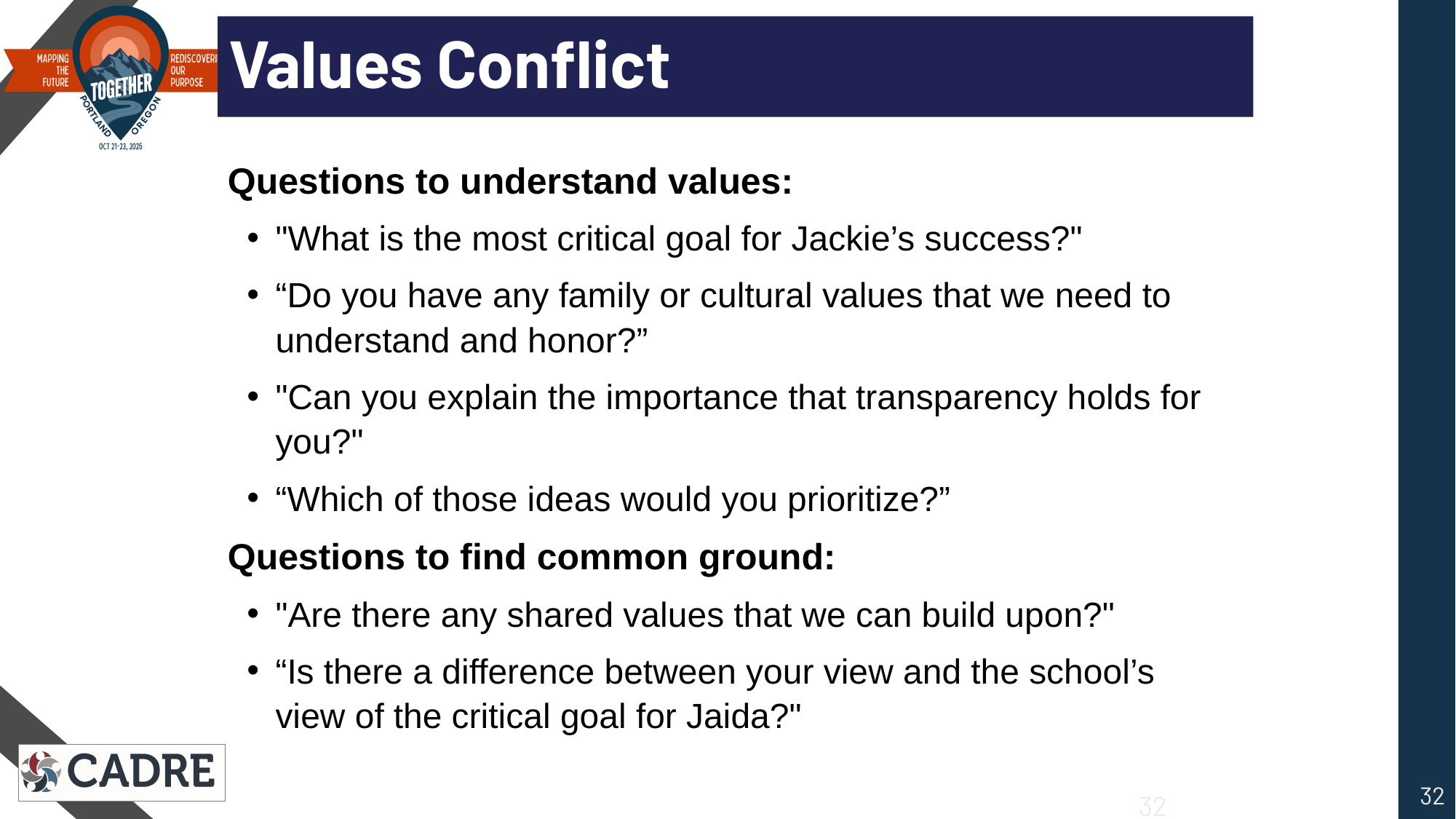

# Values Conflict
Questions to understand values:
"What is the most critical goal for Jackie’s success?"
“Do you have any family or cultural values that we need to understand and honor?”
"Can you explain the importance that transparency holds for you?"
“Which of those ideas would you prioritize?”
Questions to find common ground:
"Are there any shared values that we can build upon?"
“Is there a difference between your view and the school’s view of the critical goal for Jaida?"